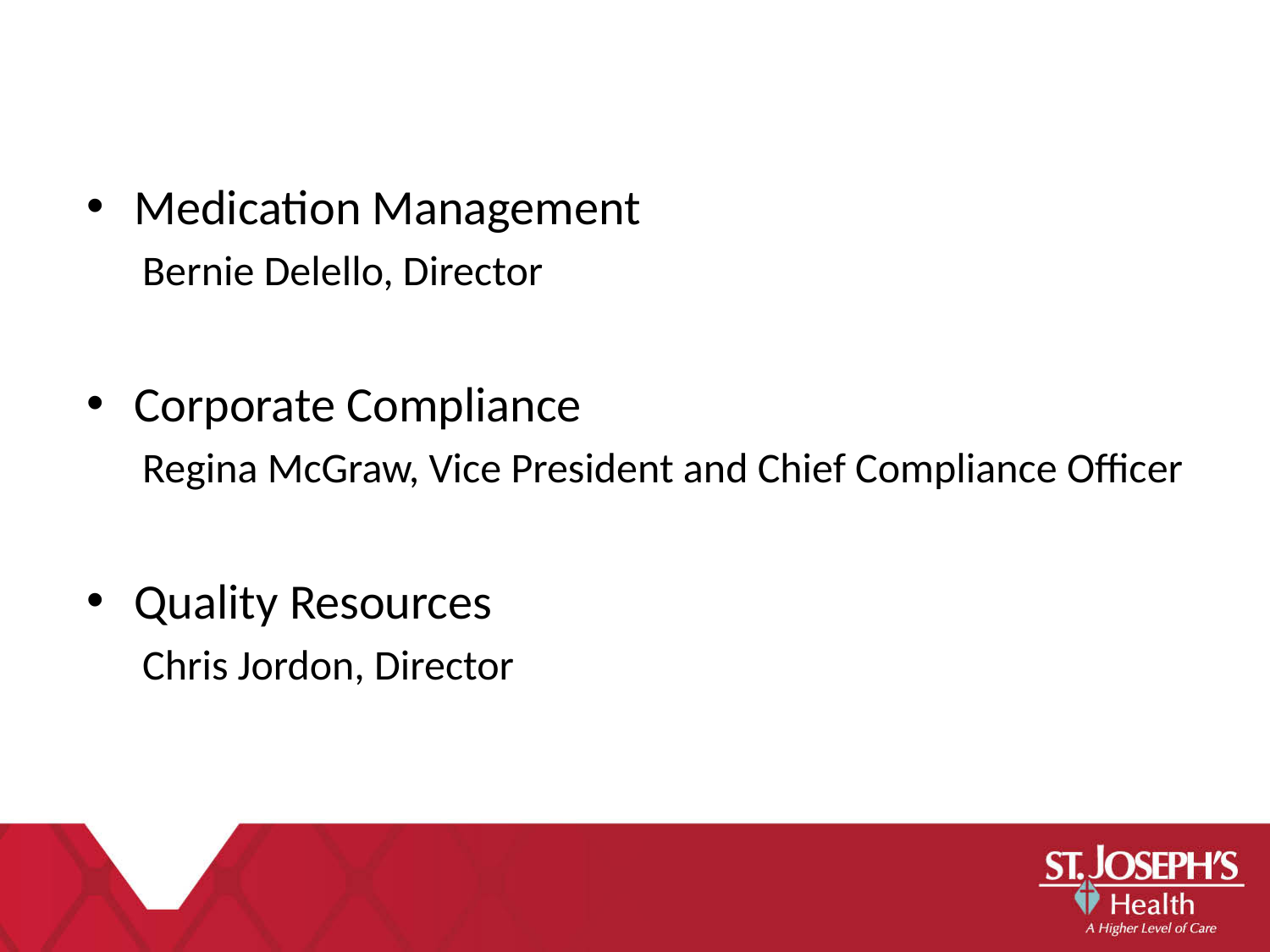

Medication Management
Bernie Delello, Director

Corporate Compliance
Regina McGraw, Vice President and Chief Compliance Officer

Quality Resources
Chris Jordon, Director